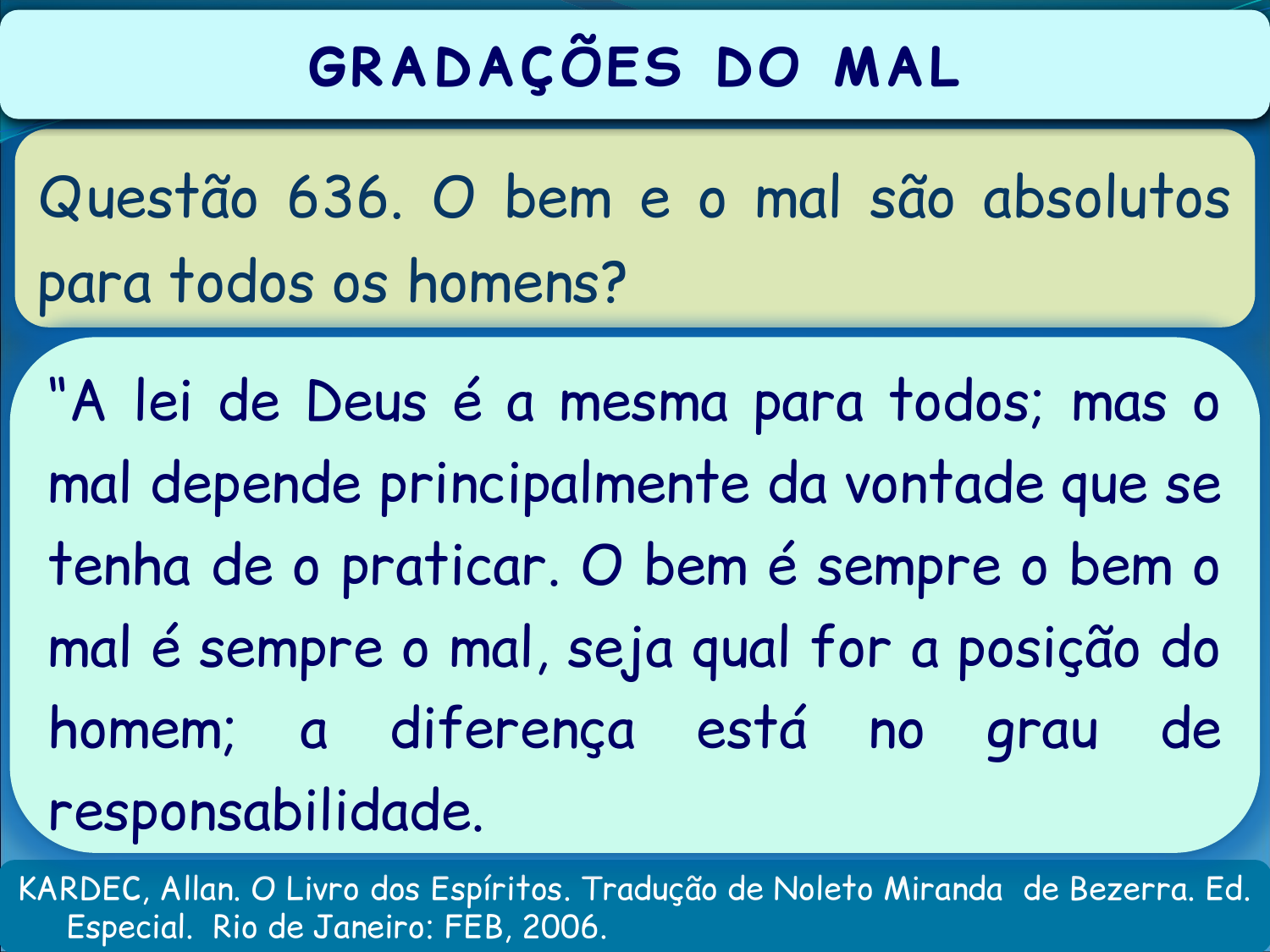

GRADAÇÕES DO MAL
Questão 636. O bem e o mal são absolutos para todos os homens?
“A lei de Deus é a mesma para todos; mas o mal depende principalmente da vontade que se tenha de o praticar. O bem é sempre o bem o mal é sempre o mal, seja qual for a posição do homem; a diferença está no grau de responsabilidade.
KARDEC, Allan. O Livro dos Espíritos. Tradução de Noleto Miranda  de Bezerra. Ed. Especial.  Rio de Janeiro: FEB, 2006.